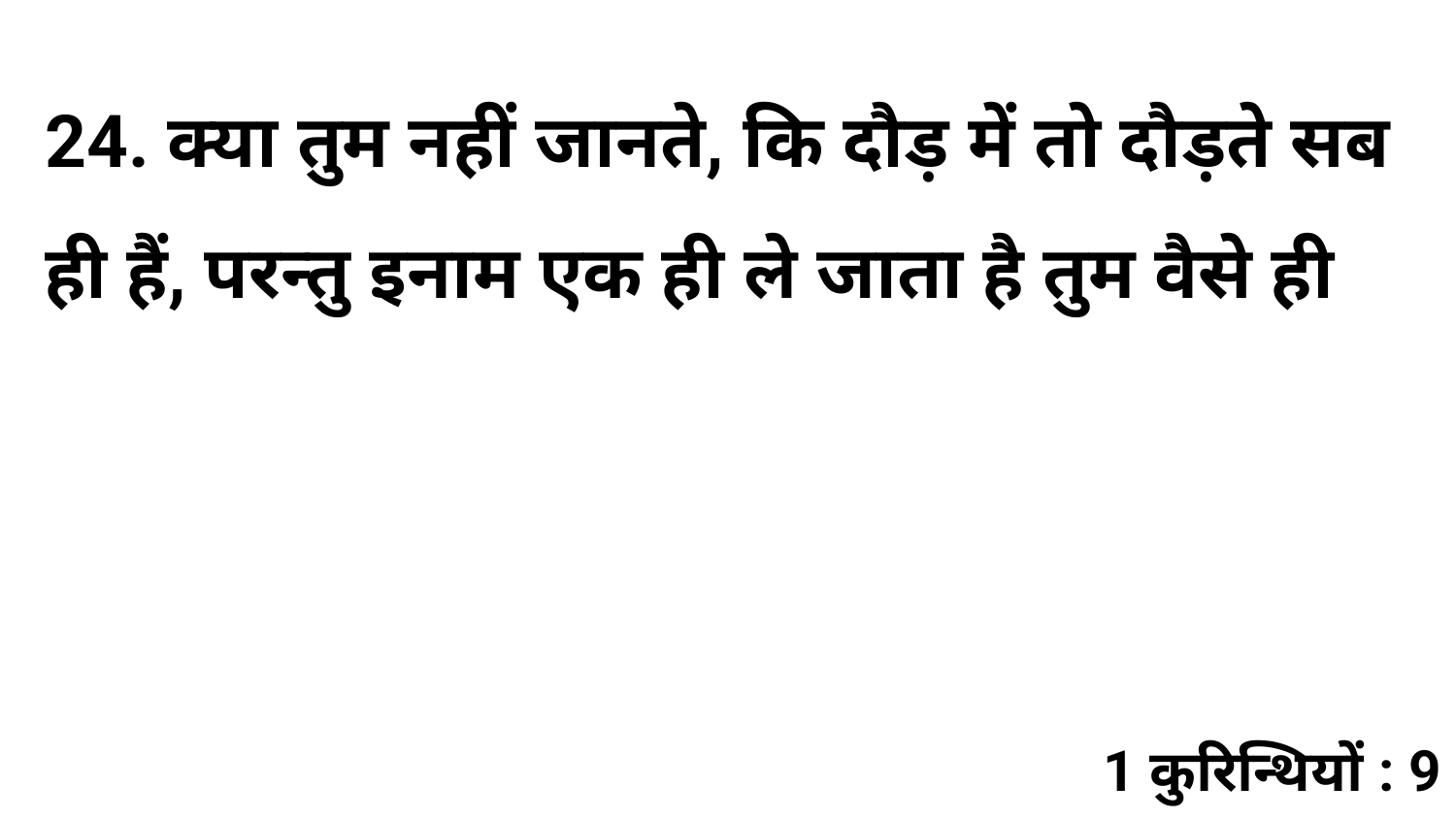

24. क्या तुम नहीं जानते, कि दौड़ में तो दौड़ते सब ही हैं, परन्तु इनाम एक ही ले जाता है तुम वैसे ही
1 कुरिन्थियों : 9